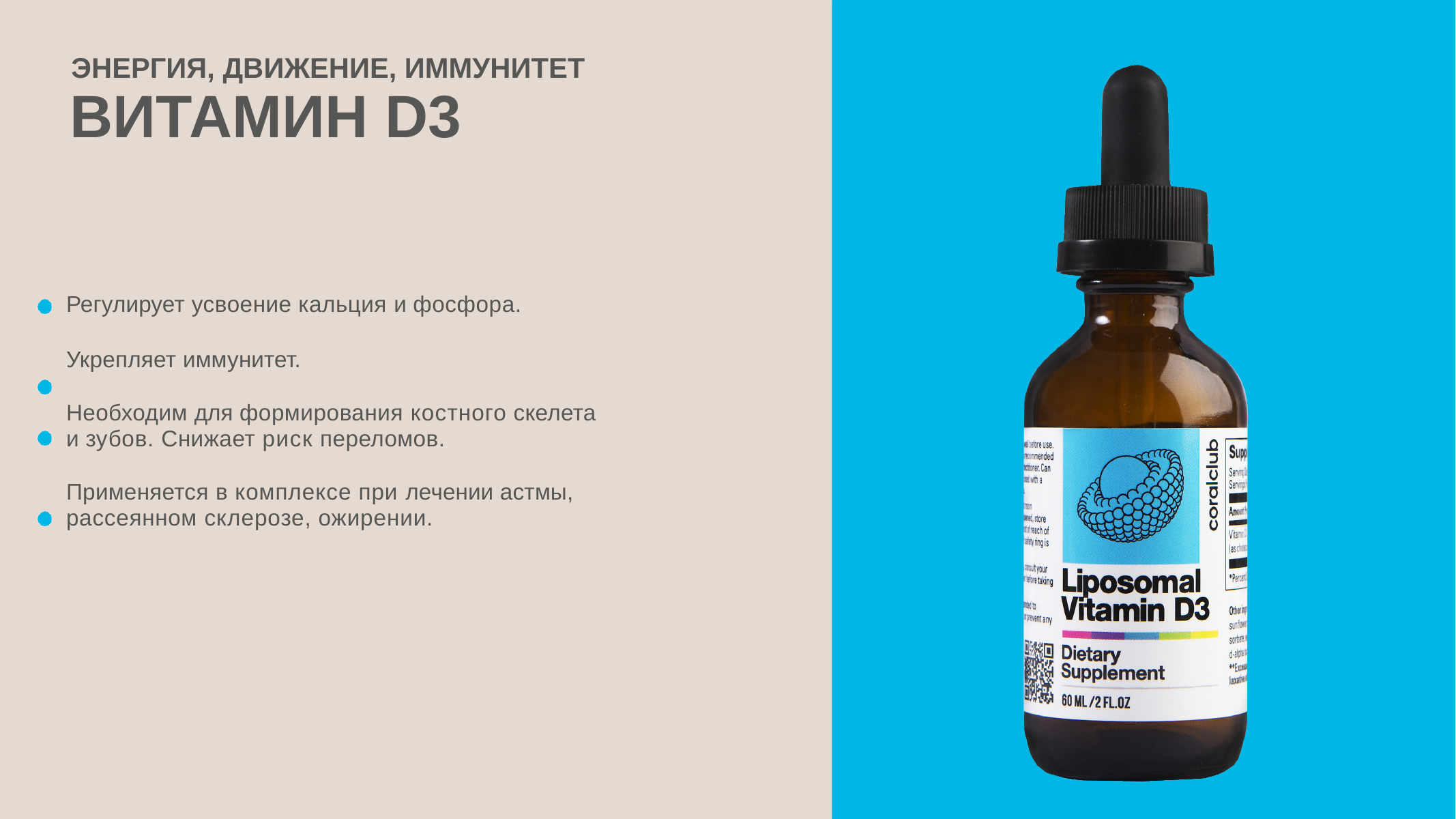

ЭНЕРГИЯ, ДВИЖЕНИЕ, ИММУНИТЕТ

ВИТАМИН D3
Регулирует усвоение кальция и фосфора.

Укрепляет иммунитет.

Необходим для формирования костного скелета и зубов. Снижает риск переломов.

Применяется в комплексе при лечении астмы, рассеянном склерозе, ожирении.